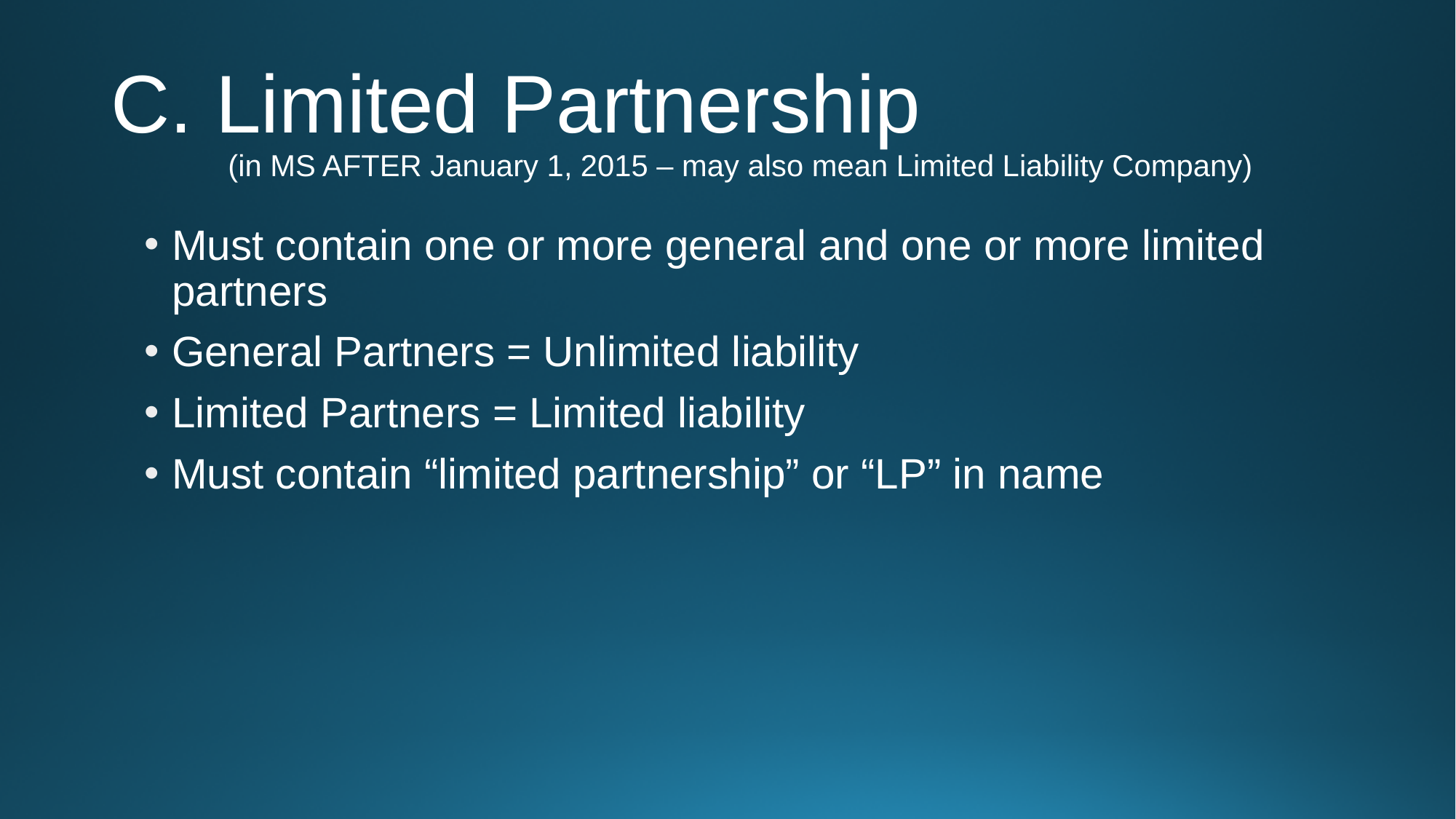

# C. Limited Partnership (in MS AFTER January 1, 2015 – may also mean Limited Liability Company)
Must contain one or more general and one or more limited partners
General Partners = Unlimited liability
Limited Partners = Limited liability
Must contain “limited partnership” or “LP” in name